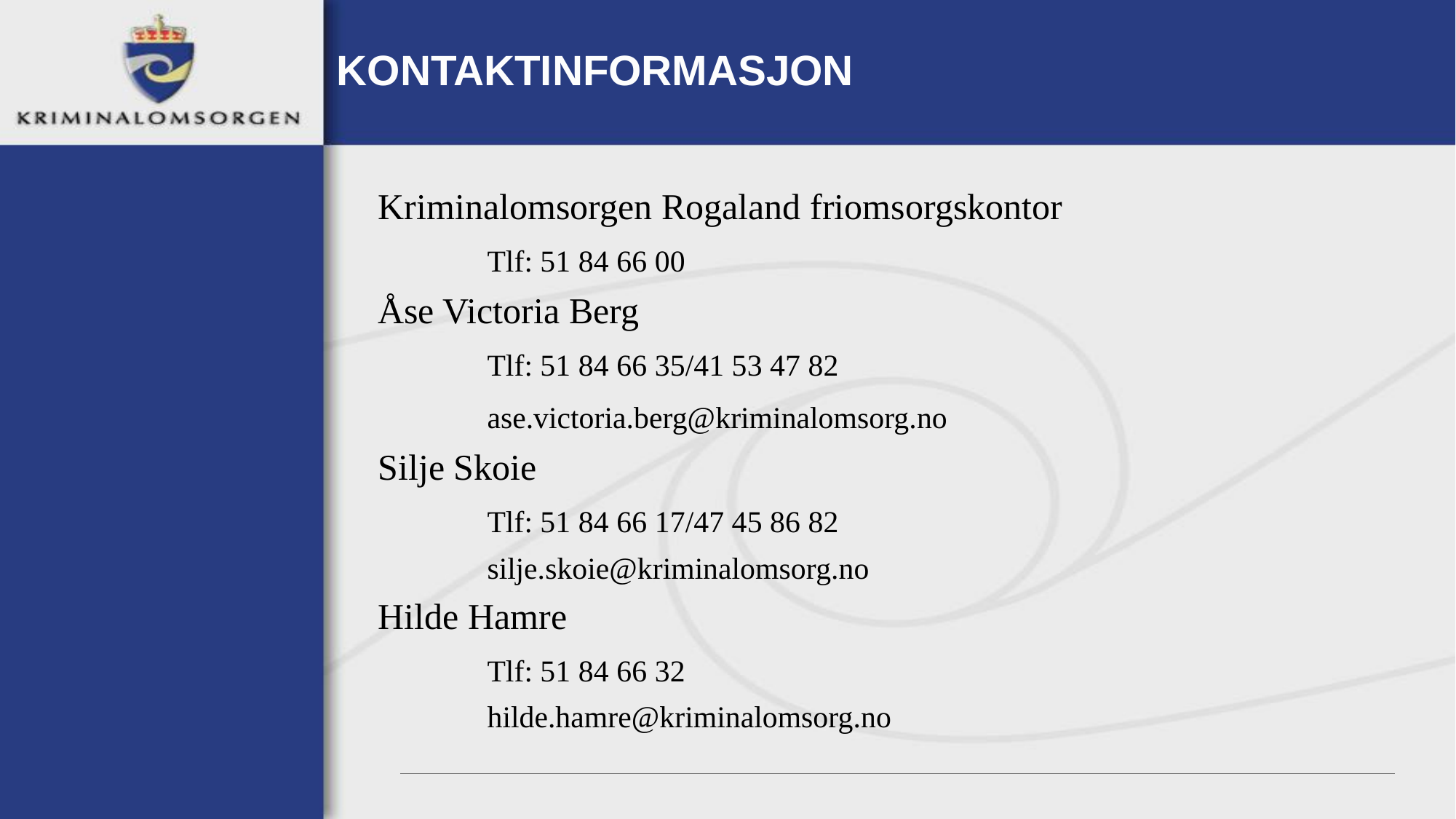

# KONTAKTINFORMASJON
Kriminalomsorgen Rogaland friomsorgskontor
	Tlf: 51 84 66 00
Åse Victoria Berg
	Tlf: 51 84 66 35/41 53 47 82
	ase.victoria.berg@kriminalomsorg.no
Silje Skoie
	Tlf: 51 84 66 17/47 45 86 82
	silje.skoie@kriminalomsorg.no
Hilde Hamre
	Tlf: 51 84 66 32
	hilde.hamre@kriminalomsorg.no